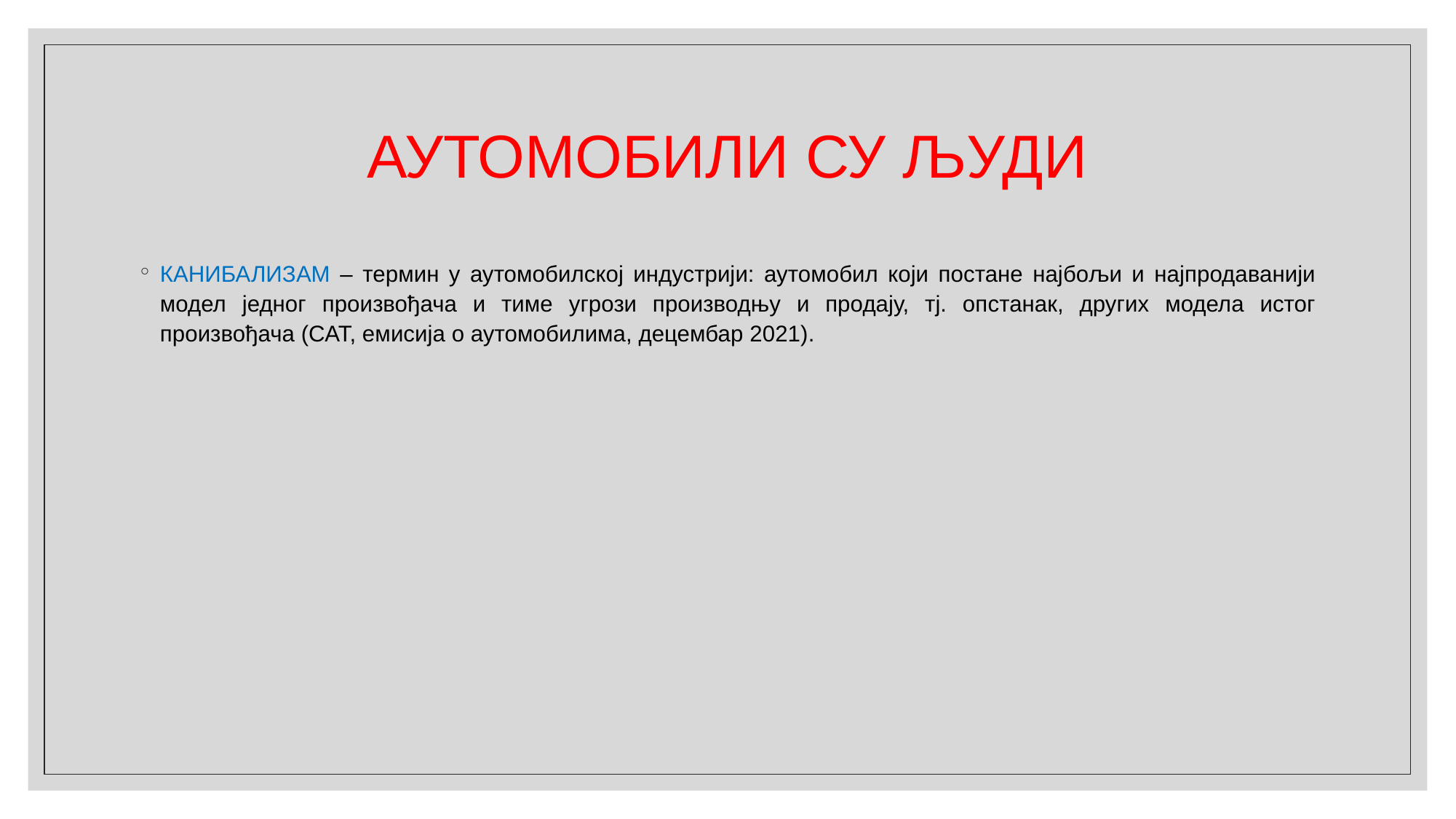

# АУТОМОБИЛИ СУ ЉУДИ
канибализам – термин у аутомобилској индустрији: аутомобил који постане најбољи и најпродаванији модел једног произвођача и тиме угрози производњу и продају, тј. опстанак, других модела истог произвођача (САТ, емисија о аутомобилима, децембар 2021).